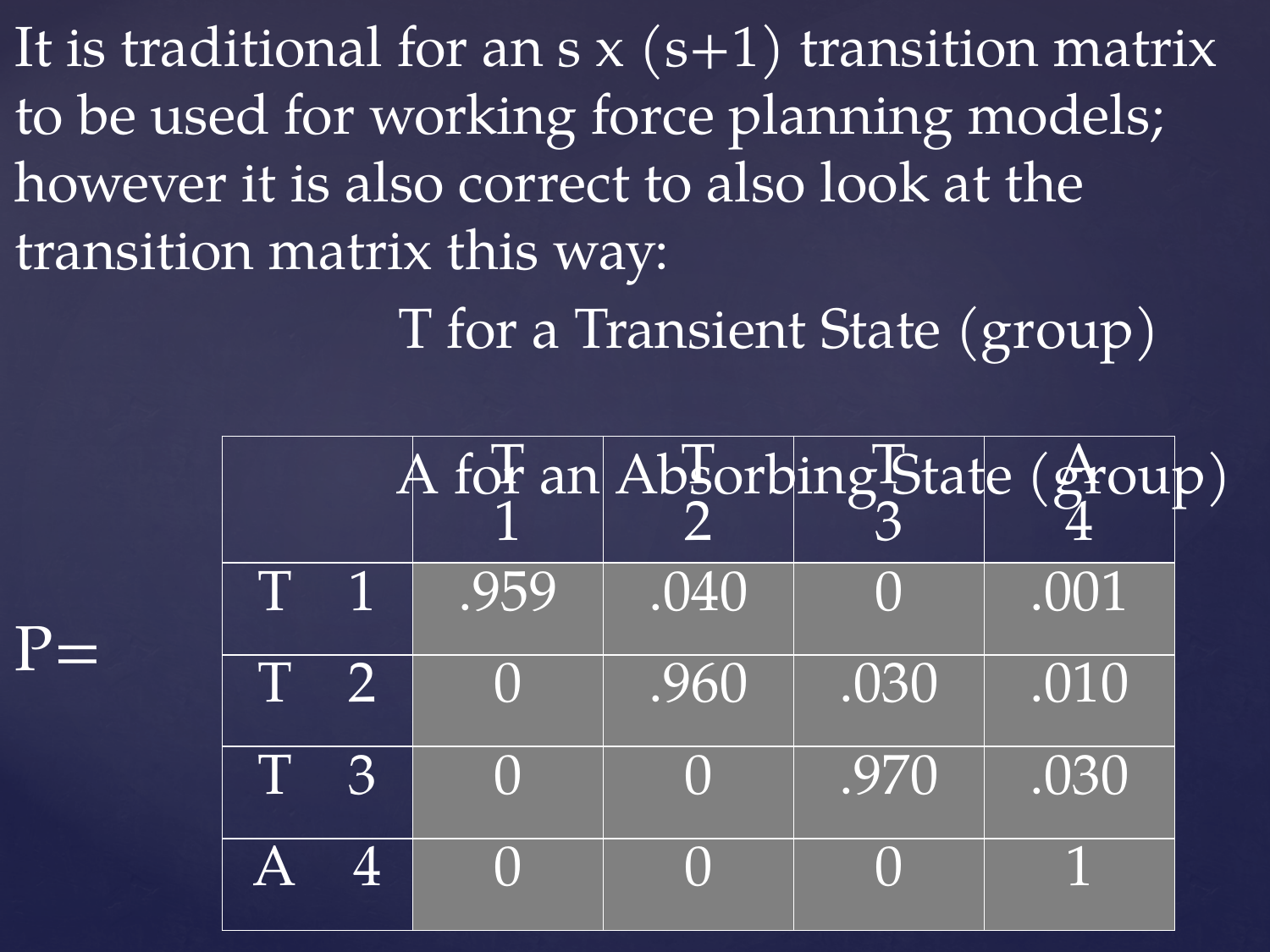

It is traditional for an s x (s+1) transition matrix to be used for working force planning models; however it is also correct to also look at the transition matrix this way:
                           T for a Transient State (group)
			A for an Absorbing State (group)

P=
|  | T 1 | T 2 | T 3 | A 4 |
| --- | --- | --- | --- | --- |
| T 1 | .959 | .040 | 0 | .001 |
| T 2 | 0 | .960 | .030 | .010 |
| T 3 | 0 | 0 | .970 | .030 |
| A 4 | 0 | 0 | 0 | 1 |